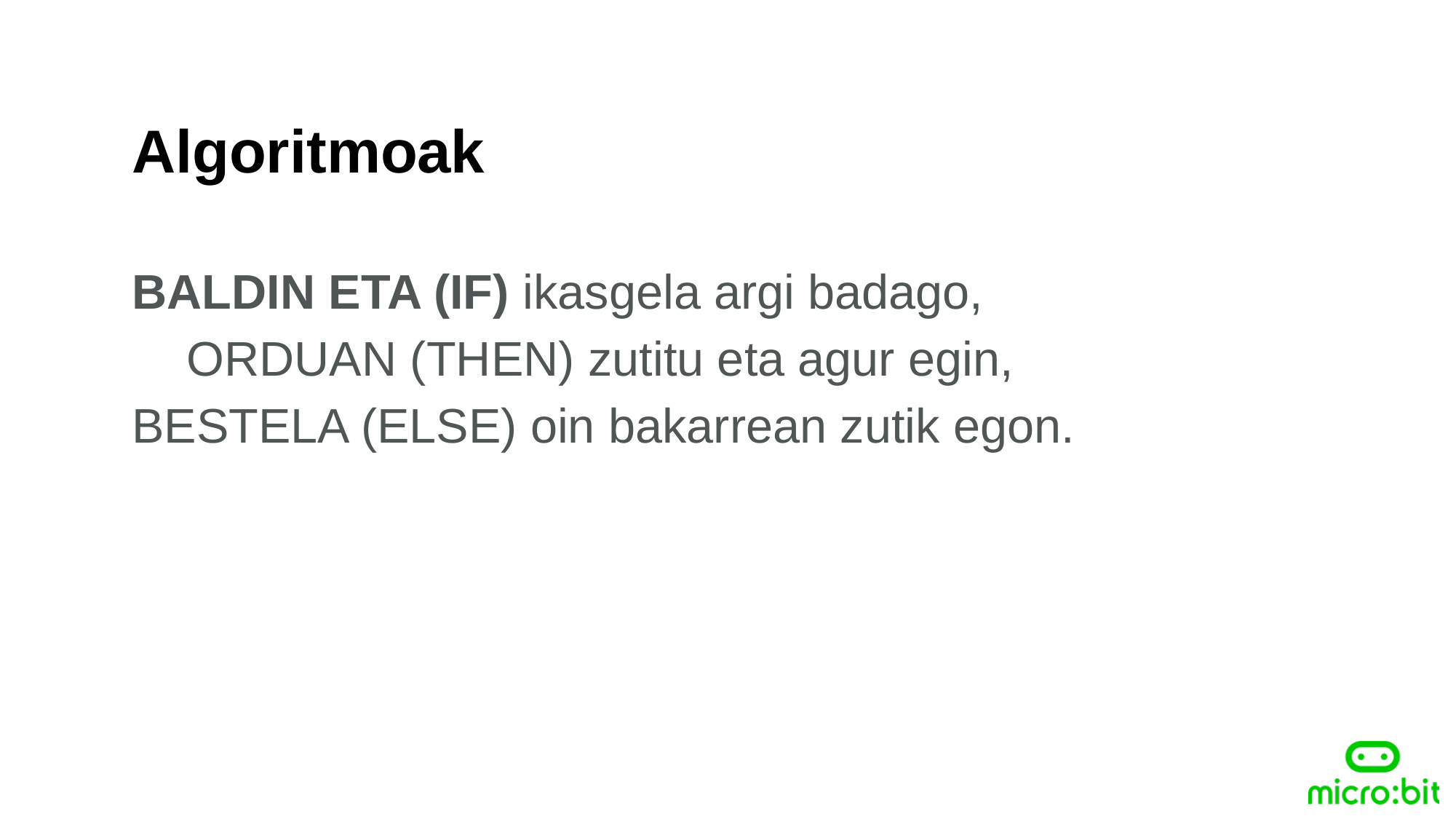

Algoritmoak

BALDIN ETA (IF) ikasgela argi badago,
ORDUAN (THEN) zutitu eta agur egin,
BESTELA (ELSE) oin bakarrean zutik egon.